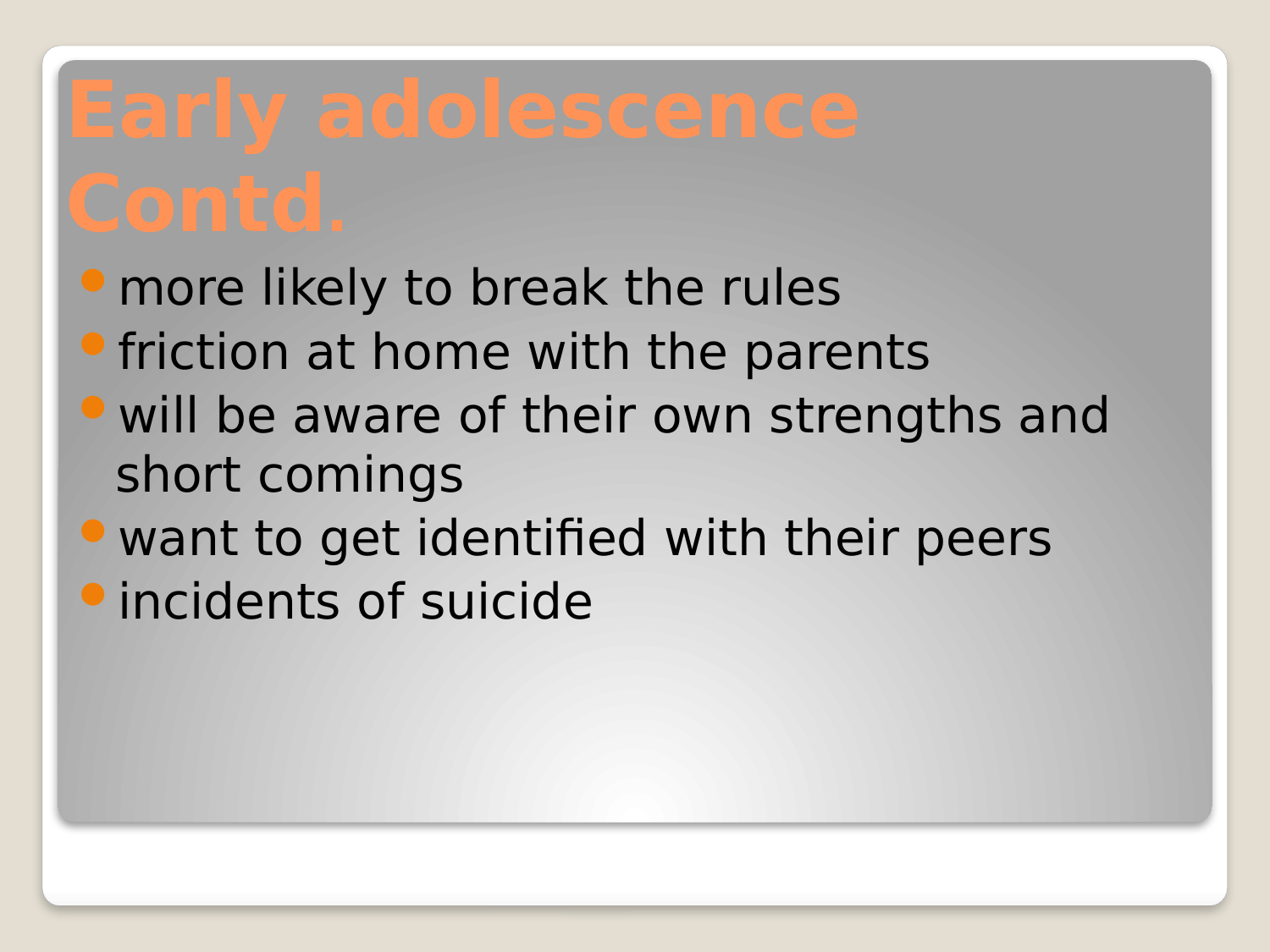

# Early adolescence       Contd.
more likely to break the rules
friction at home with the parents
will be aware of their own strengths and short comings
want to get identified with their peers
incidents of suicide